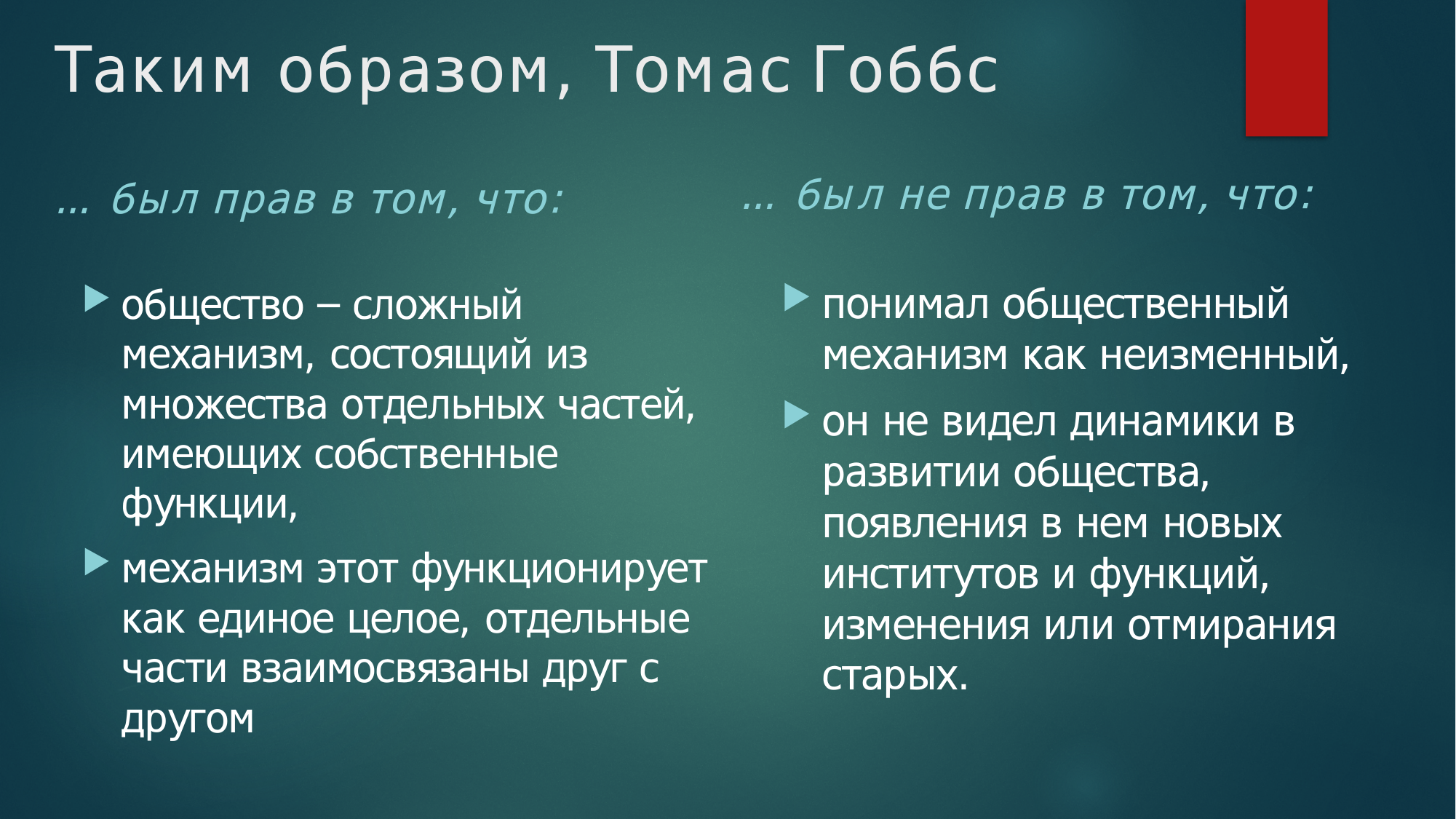

# Таким образом, Томас Гоббс
… был не прав в том, что:
… был прав в том, что:
понимал общественный механизм как неизменный,
он не видел динамики в развитии общества, появления в нем новых институтов и функций, изменения или отмирания старых.
общество – сложный механизм, состоящий из множества отдельных частей, имеющих собственные функции,
механизм этот функционирует как единое целое, отдельные части взаимосвязаны друг с другом